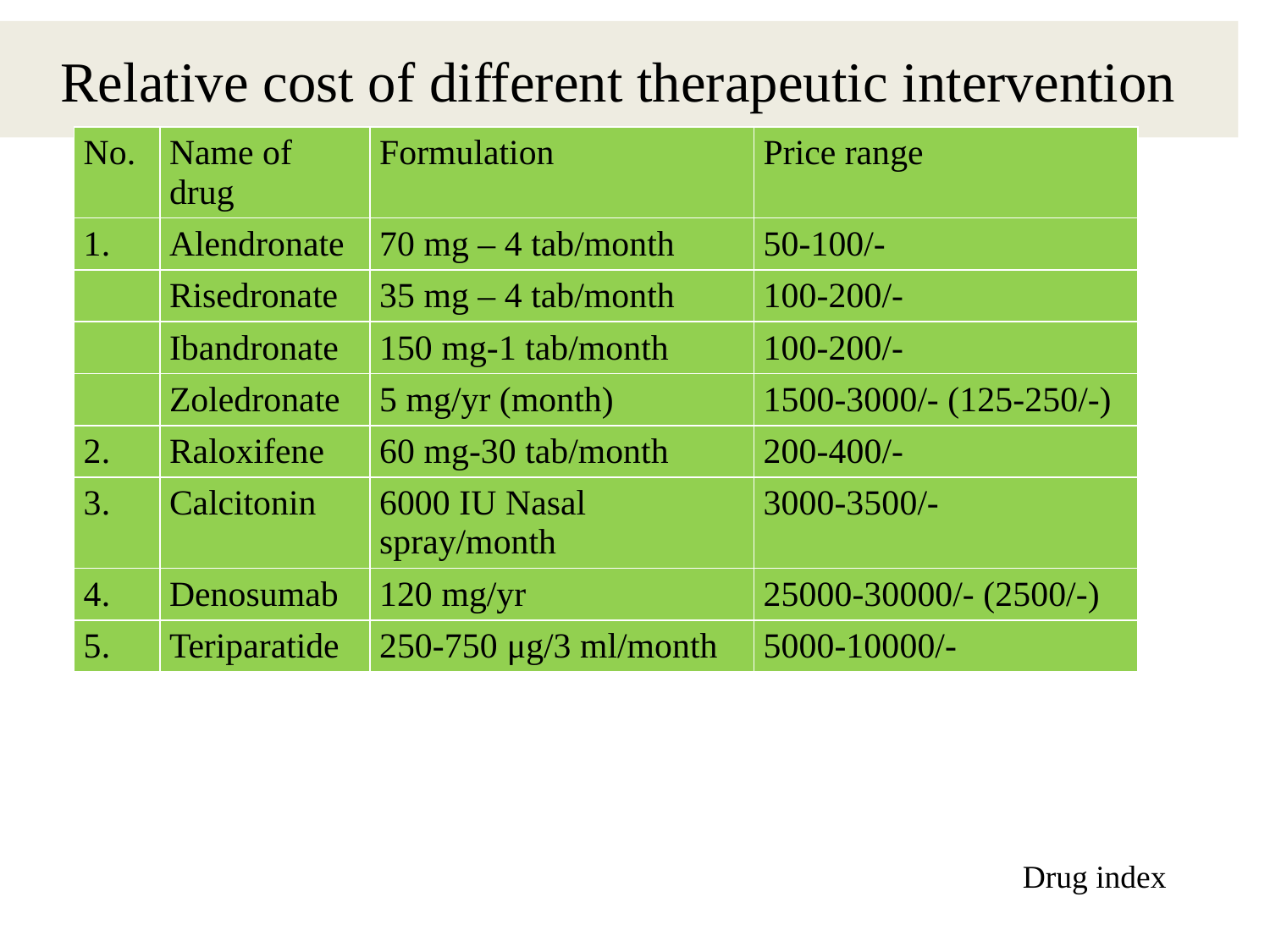

# Relative cost of different therapeutic intervention
| No. | Name of drug | Formulation | Price range |
| --- | --- | --- | --- |
| 1. | Alendronate | 70 mg – 4 tab/month | 50-100/- |
|  | Risedronate | 35 mg – 4 tab/month | 100-200/- |
|  | Ibandronate | 150 mg-1 tab/month | 100-200/- |
|  | Zoledronate | 5 mg/yr (month) | 1500-3000/- (125-250/-) |
| 2. | Raloxifene | 60 mg-30 tab/month | 200-400/- |
| 3. | Calcitonin | 6000 IU Nasal spray/month | 3000-3500/- |
| 4. | Denosumab | 120 mg/yr | 25000-30000/- (2500/-) |
| 5. | Teriparatide | 250-750 μg/3 ml/month | 5000-10000/- |
Drug index